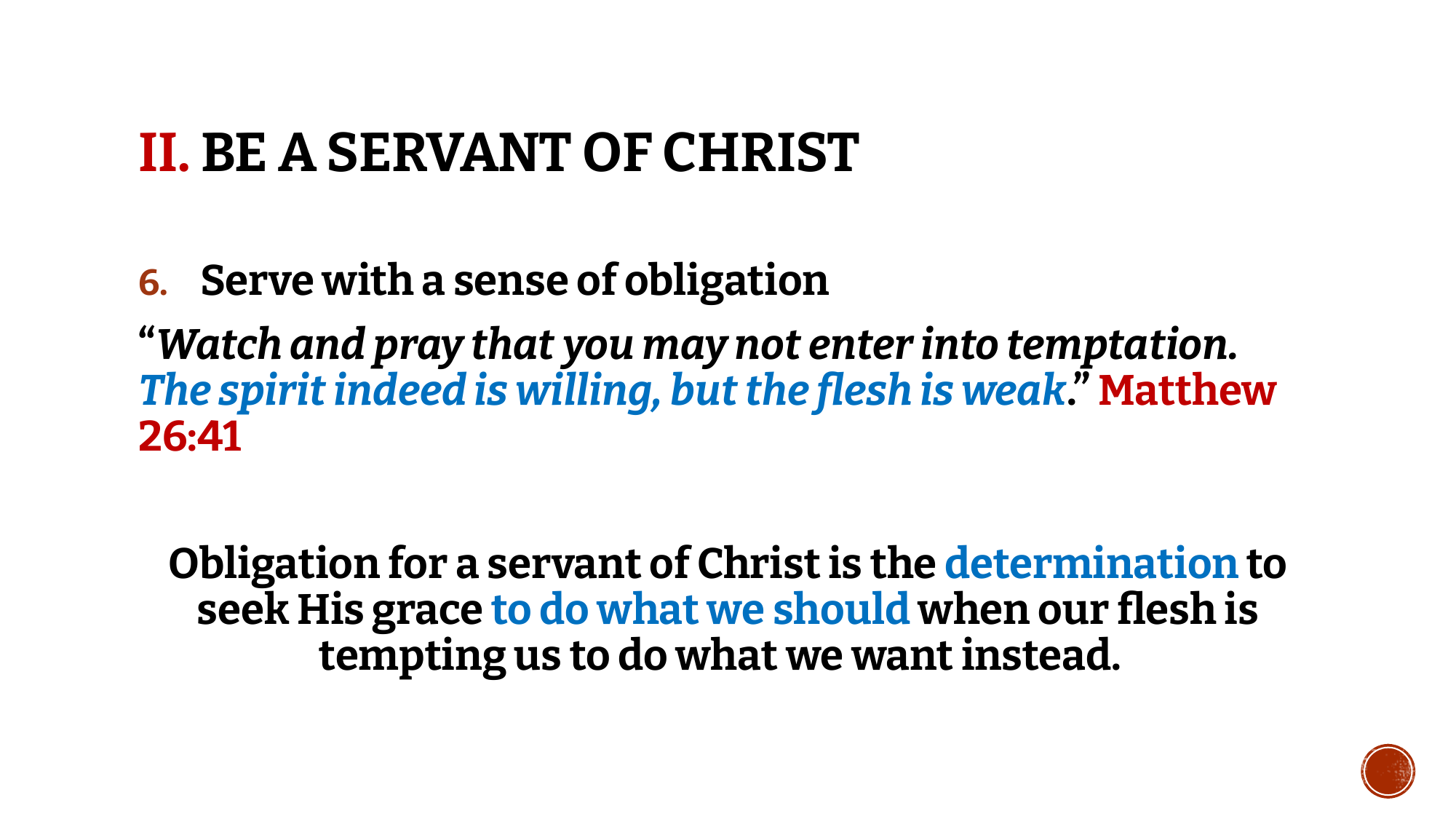

# II. Be a servant of Christ
Serve with a sense of obligation
“Watch and pray that you may not enter into temptation. The spirit indeed is willing, but the flesh is weak.” Matthew 26:41

Obligation for a servant of Christ is the determination to seek His grace to do what we should when our flesh is tempting us to do what we want instead.